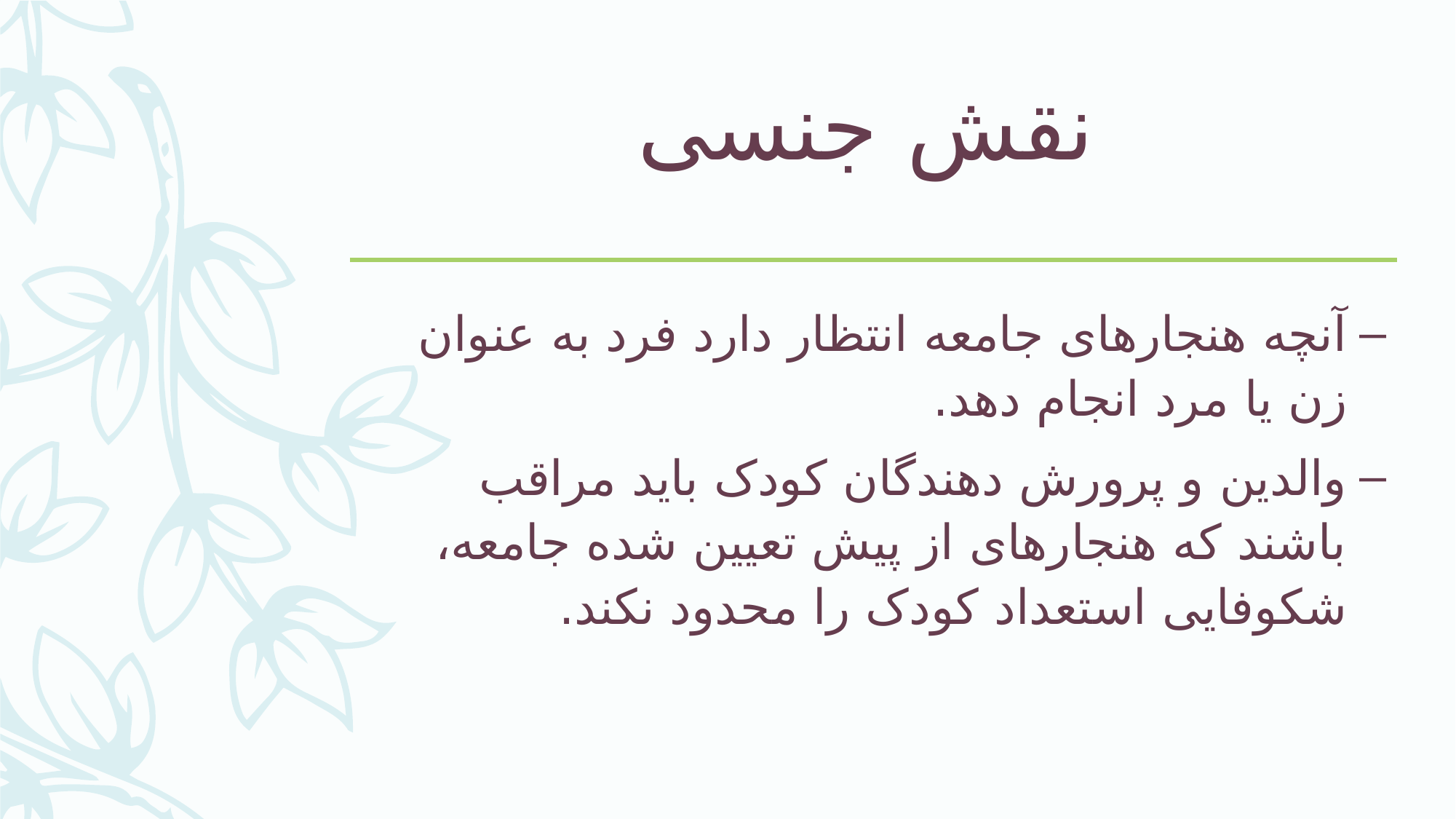

# نقش جنسی
آنچه هنجارهای جامعه انتظار دارد فرد به عنوان زن یا مرد انجام دهد.
والدین و پرورش دهندگان کودک باید مراقب باشند که هنجارهای از پیش تعیین شده جامعه، شکوفایی استعداد کودک را محدود نکند.